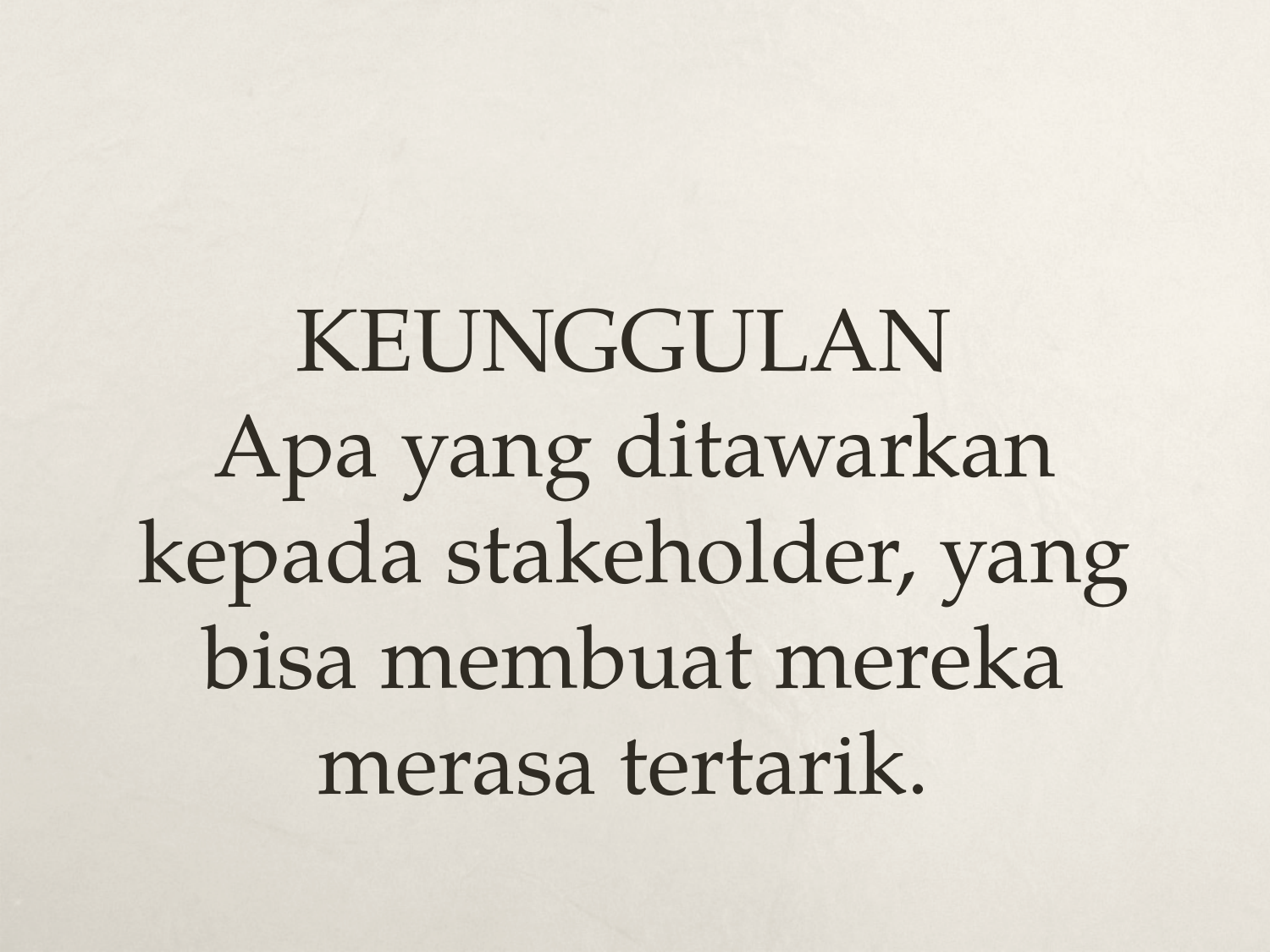

# KEUNGGULAN Apa yang ditawarkan kepada stakeholder, yang bisa membuat mereka merasa tertarik.